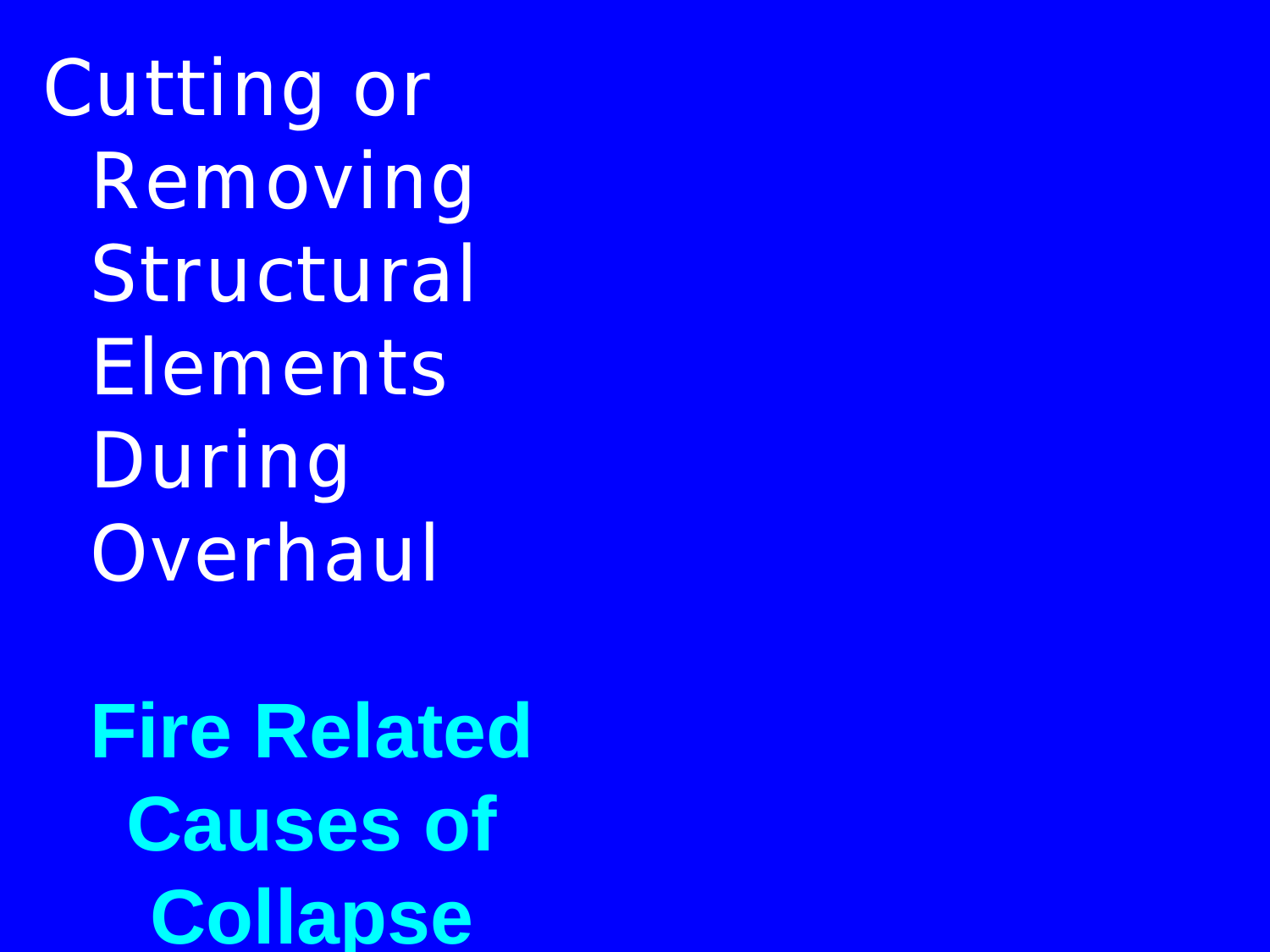

Cutting or Removing Structural Elements During Overhaul
Fire Related Causes of Collapse